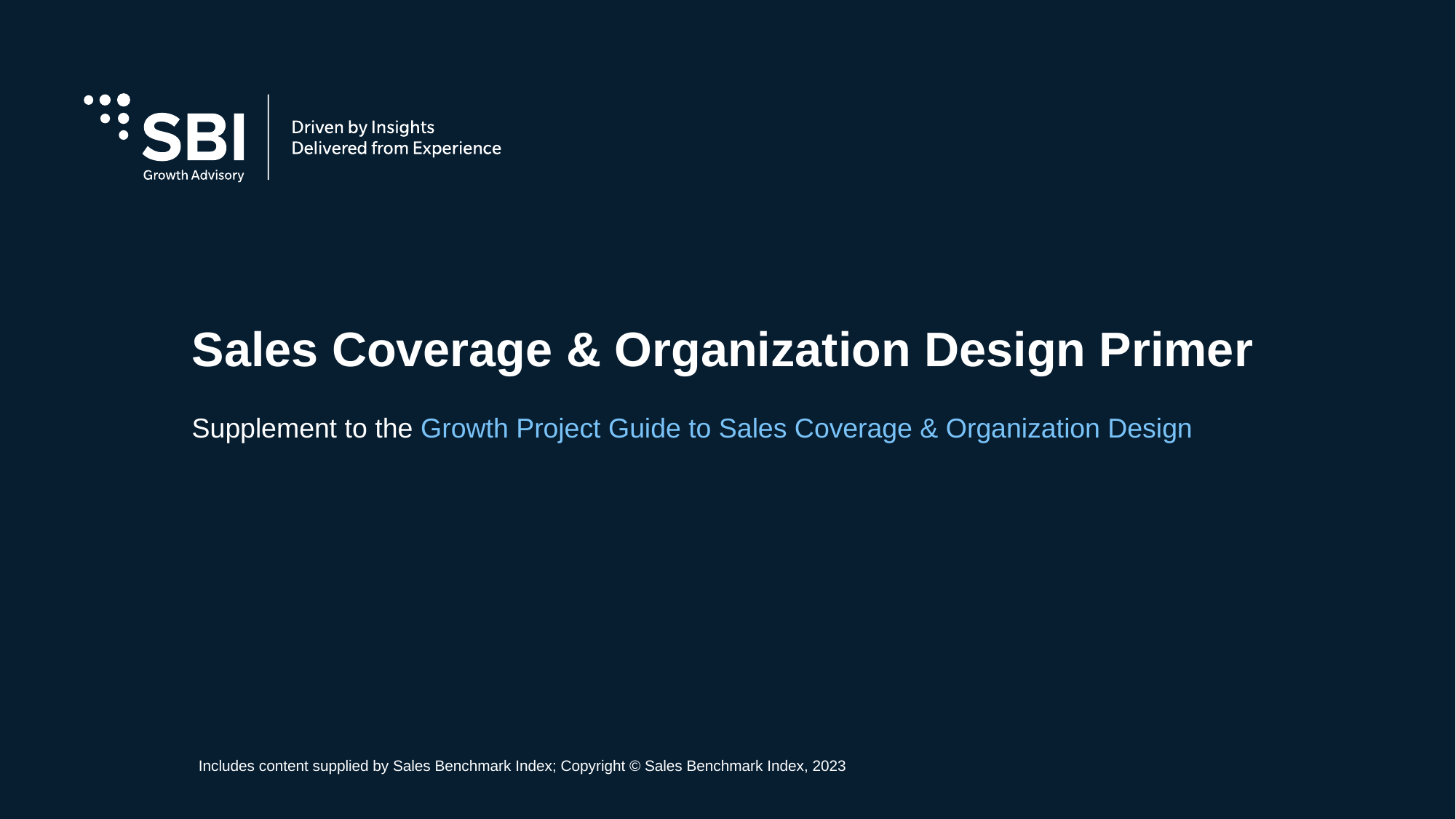

# Sales Coverage & Organization Design Primer
Supplement to the Growth Project Guide to Sales Coverage & Organization Design